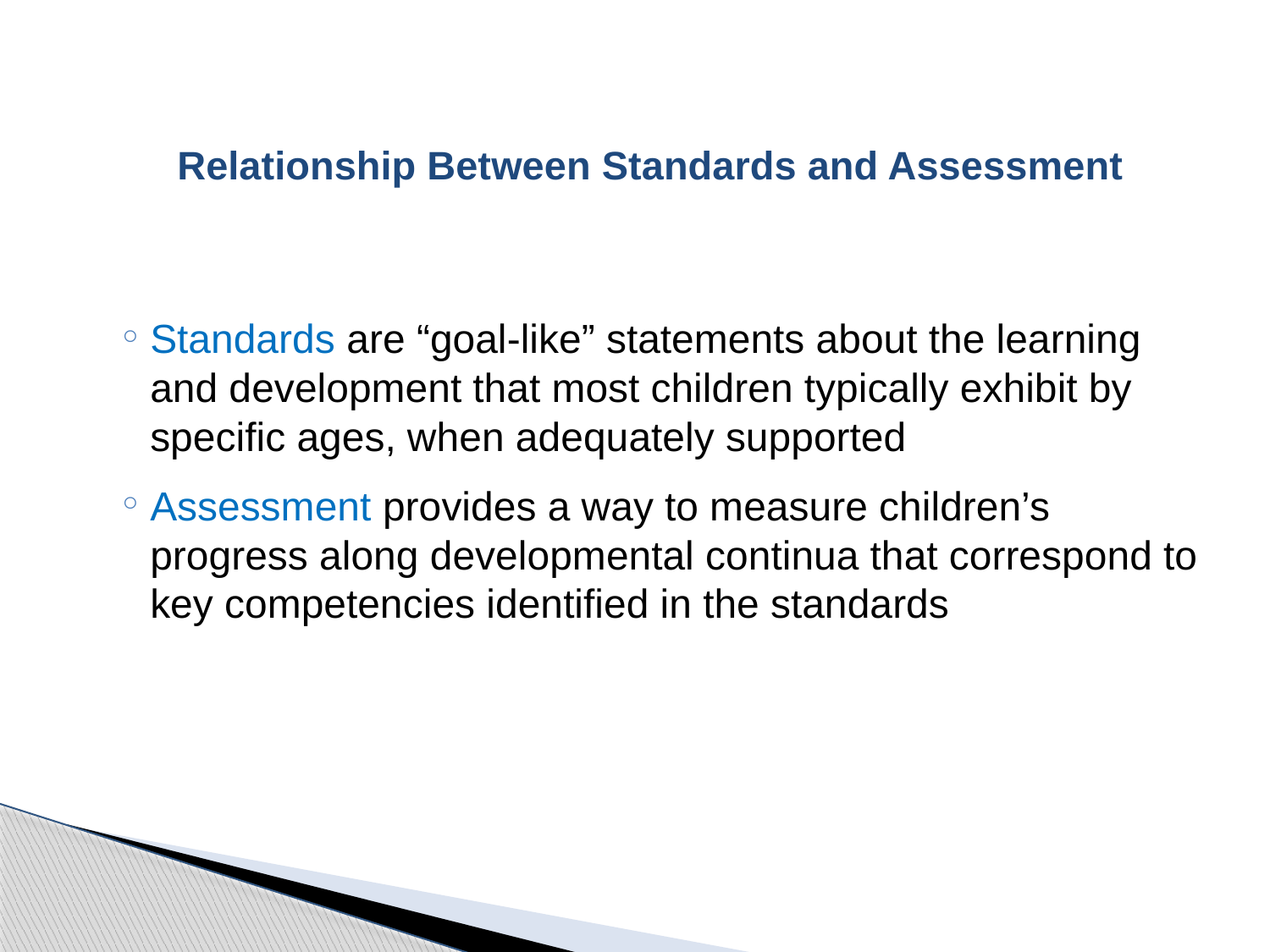

# Relationship Between Standards and Assessment
Standards are “goal-like” statements about the learning and development that most children typically exhibit by specific ages, when adequately supported
Assessment provides a way to measure children’s progress along developmental continua that correspond to key competencies identified in the standards